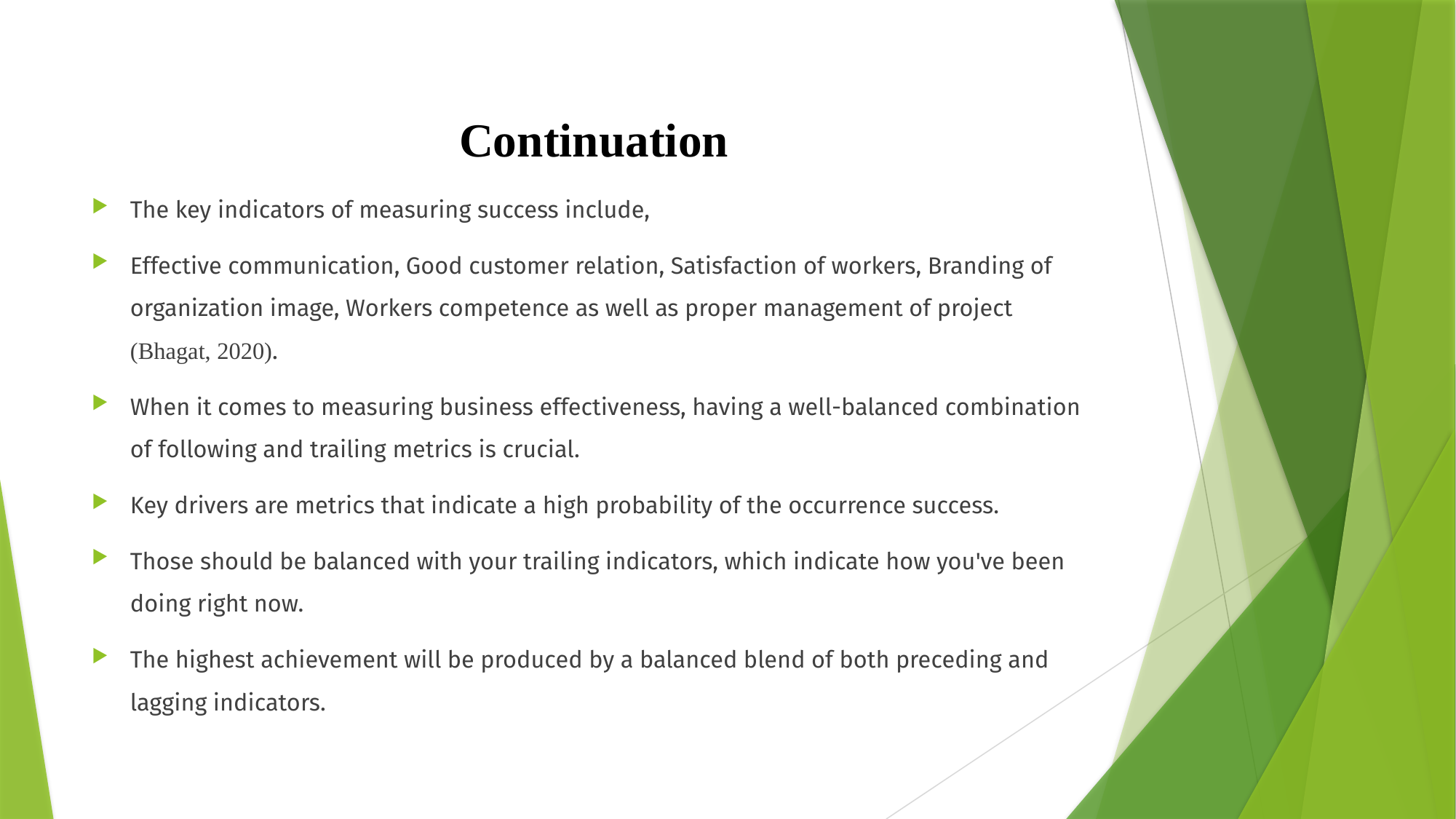

Continuation
The key indicators of measuring success include,
Effective communication, Good customer relation, Satisfaction of workers, Branding of organization image, Workers competence as well as proper management of project (Bhagat, 2020).
When it comes to measuring business effectiveness, having a well-balanced combination of following and trailing metrics is crucial.
Key drivers are metrics that indicate a high probability of the occurrence success.
Those should be balanced with your trailing indicators, which indicate how you've been doing right now.
The highest achievement will be produced by a balanced blend of both preceding and lagging indicators.